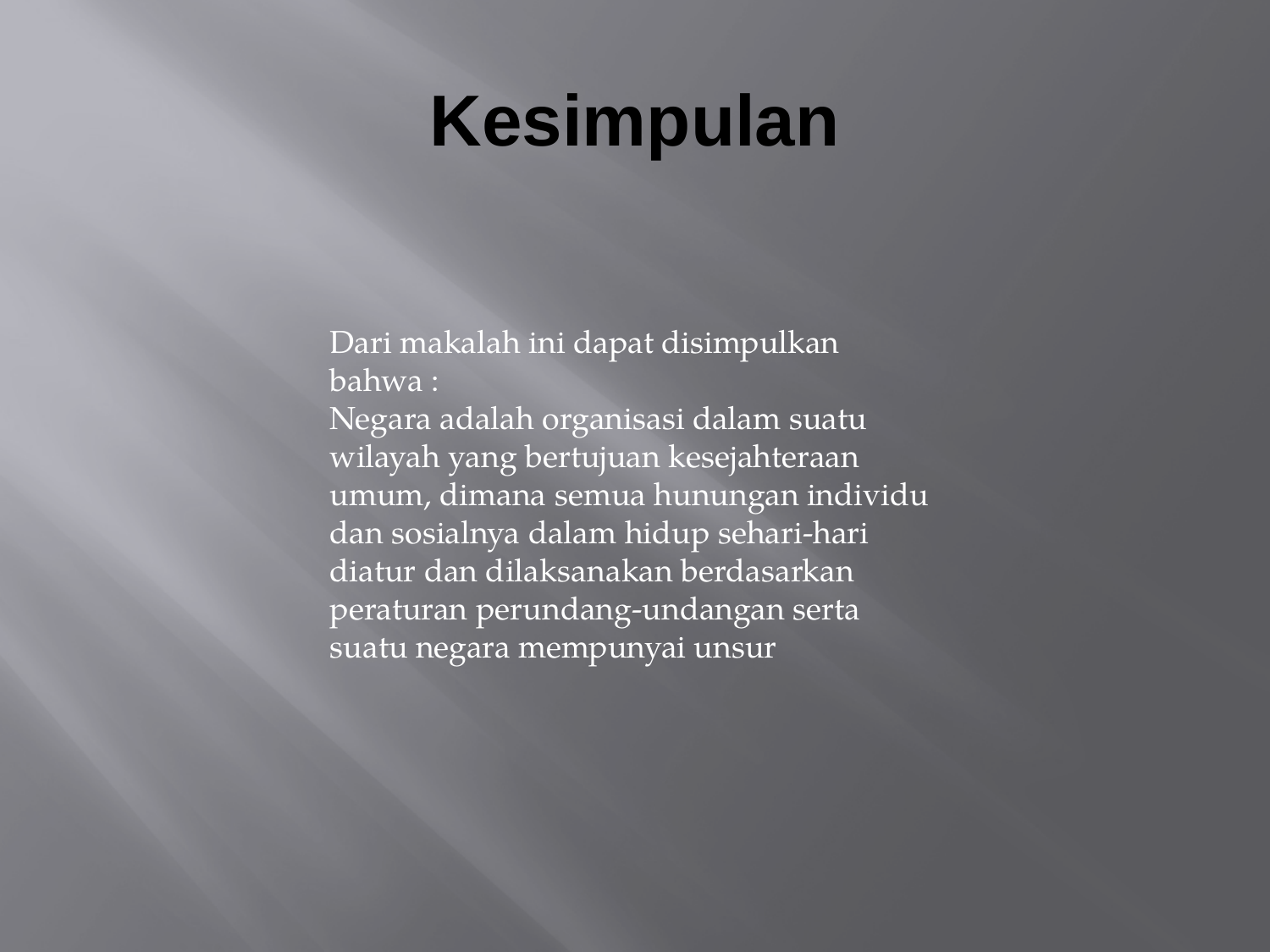

# Kesimpulan

Dari makalah ini dapat disimpulkan bahwa :
Negara adalah organisasi dalam suatu wilayah yang bertujuan kesejahteraan umum, dimana semua hunungan individu dan sosialnya dalam hidup sehari-hari diatur dan dilaksanakan berdasarkan peraturan perundang-undangan serta suatu negara mempunyai unsur